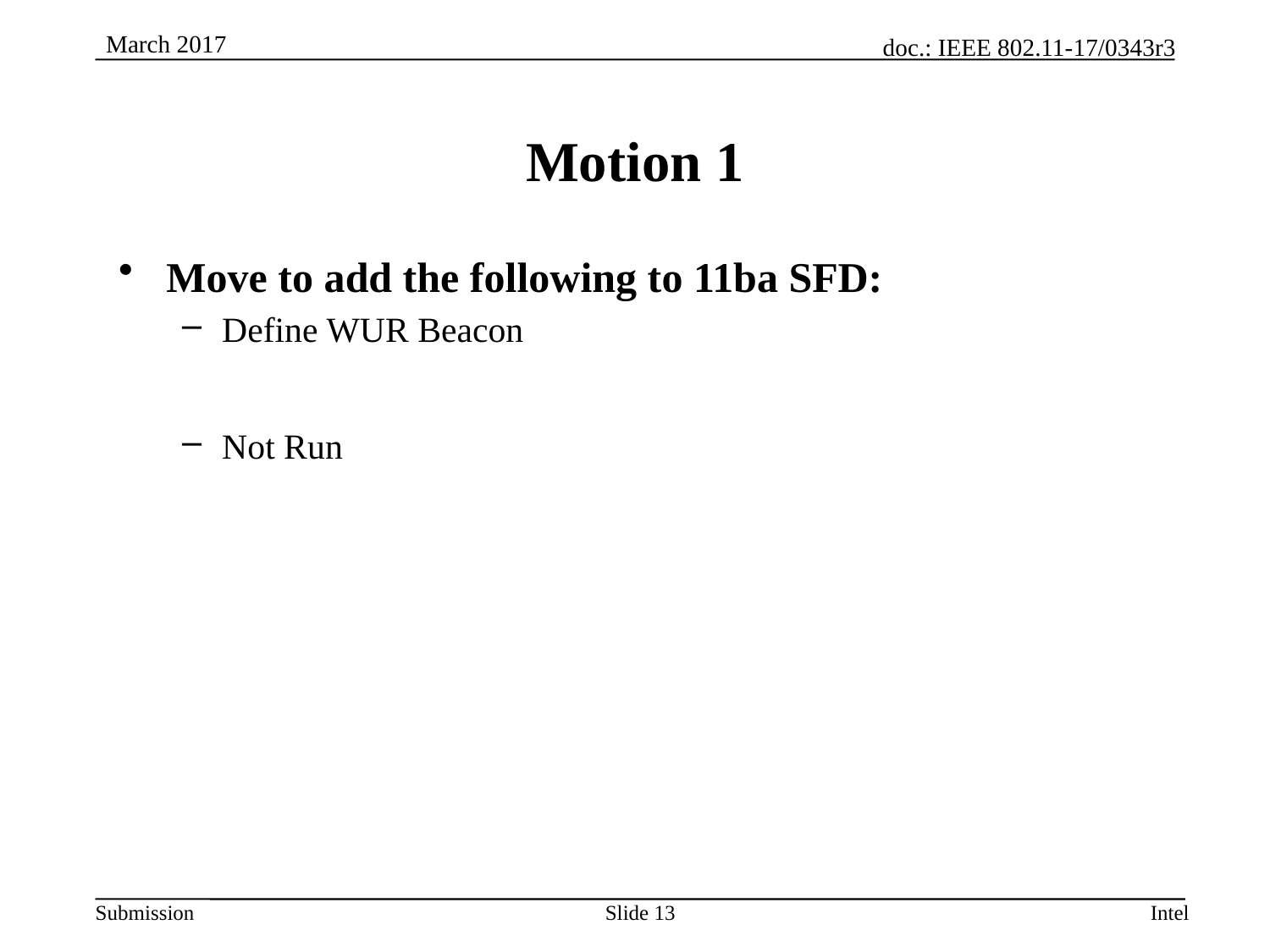

# Motion 1
Move to add the following to 11ba SFD:
Define WUR Beacon

Not Run
Slide 13
Intel